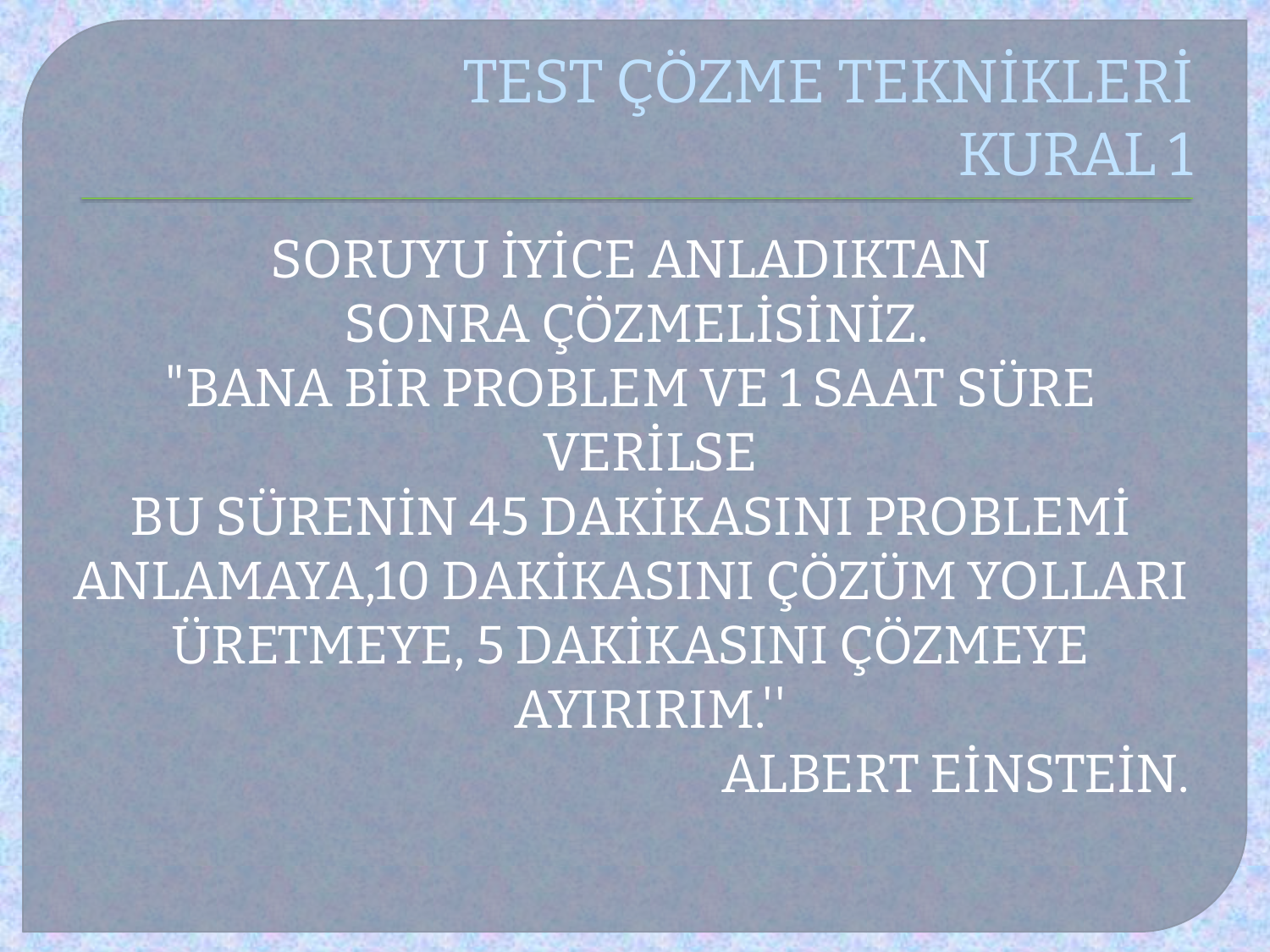

# TEST ÇÖZME TEKNİKLERİ KURAL 1
SORUYU İYİCE ANLADIKTAN
 SONRA ÇÖZMELİSİNİZ.
"BANA BİR PROBLEM VE 1 SAAT SÜRE VERİLSE
BU SÜRENİN 45 DAKİKASINI PROBLEMİ
ANLAMAYA,10 DAKİKASINI ÇÖZÜM YOLLARI
ÜRETMEYE, 5 DAKİKASINI ÇÖZMEYE AYIRIRIM.''
ALBERT EİNSTEİN.